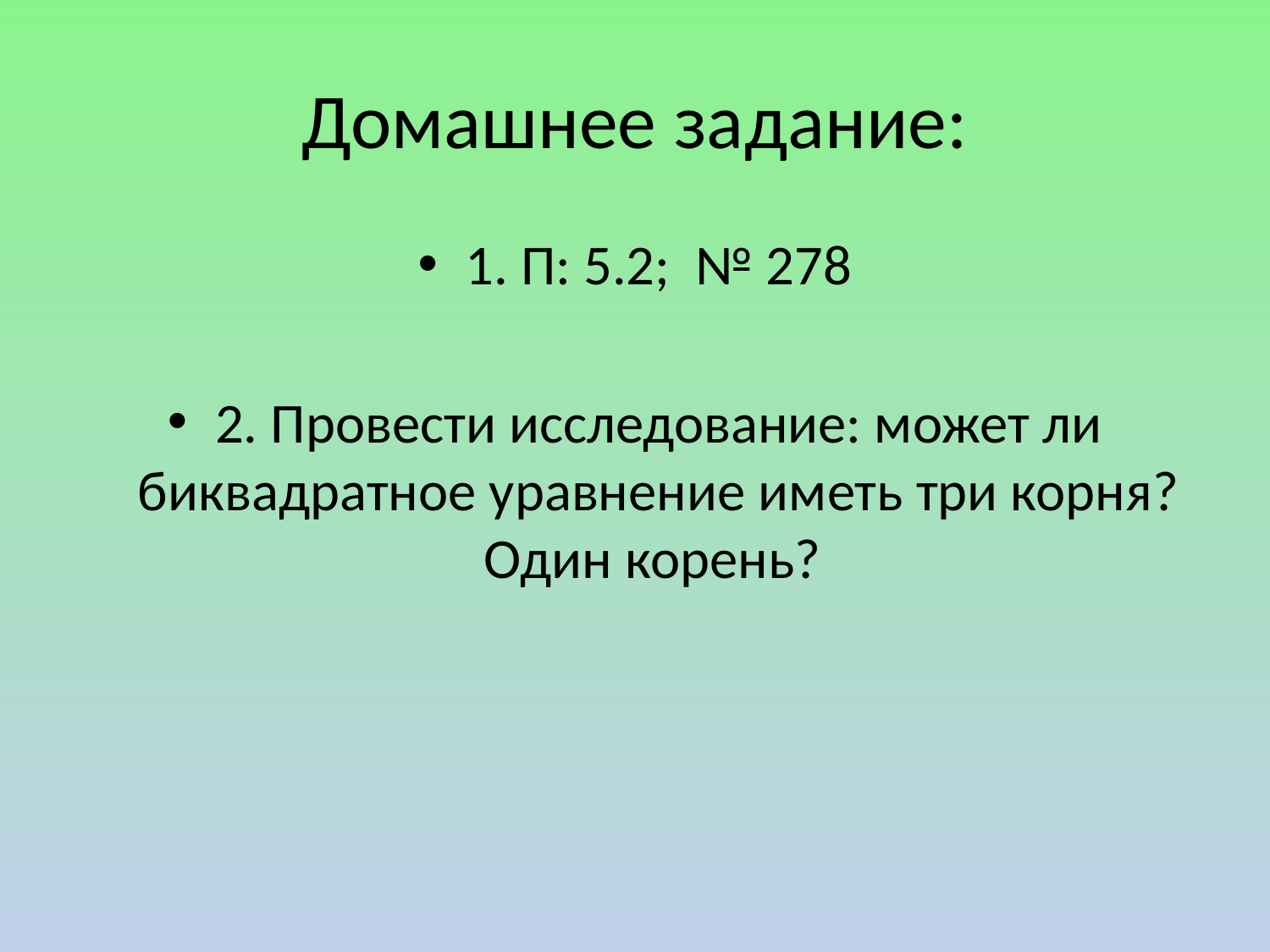

# Домашнее задание:
1. П: 5.2;  № 278

2. Провести исследование: может ли биквадратное уравнение иметь три корня? Один корень?